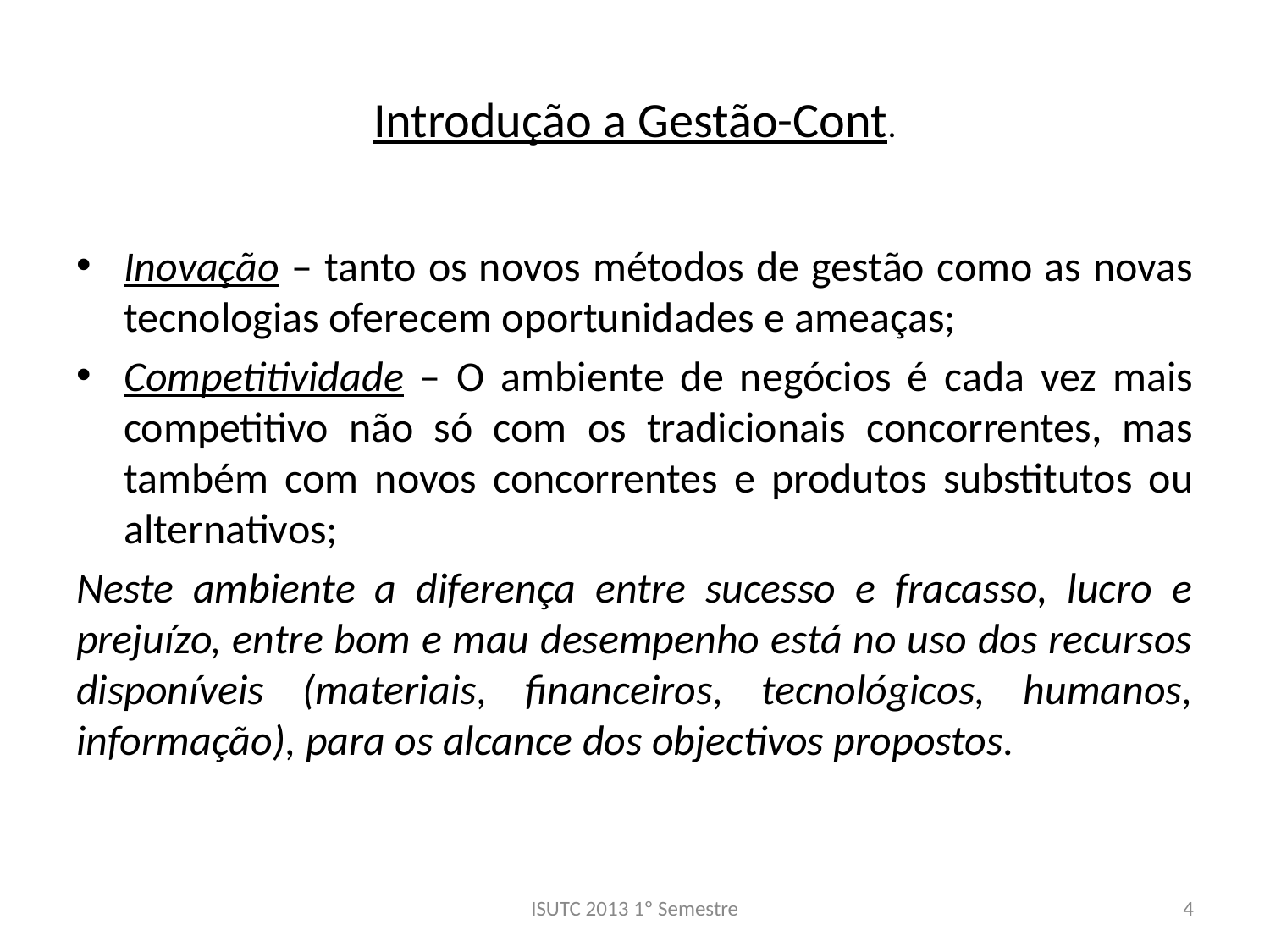

# Introdução a Gestão-Cont.
Inovação – tanto os novos métodos de gestão como as novas tecnologias oferecem oportunidades e ameaças;
Competitividade – O ambiente de negócios é cada vez mais competitivo não só com os tradicionais concorrentes, mas também com novos concorrentes e produtos substitutos ou alternativos;
Neste ambiente a diferença entre sucesso e fracasso, lucro e prejuízo, entre bom e mau desempenho está no uso dos recursos disponíveis (materiais, financeiros, tecnológicos, humanos, informação), para os alcance dos objectivos propostos.

ISUTC 2013 1º Semestre
4